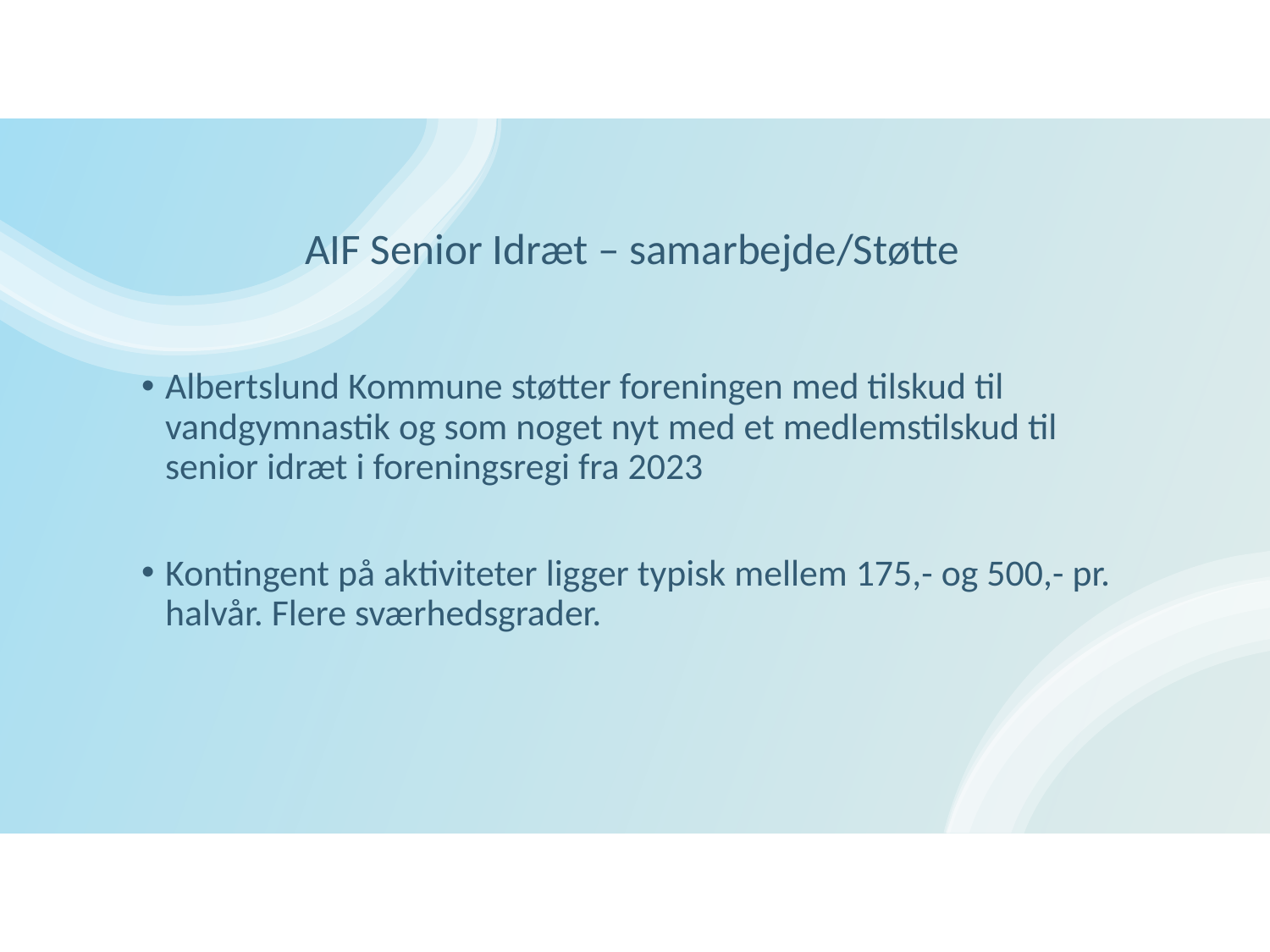

AIF Senior Idræt – samarbejde/Støtte

Albertslund Kommune støtter foreningen med tilskud til vandgymnastik og som noget nyt med et medlemstilskud til senior idræt i foreningsregi fra 2023

Kontingent på aktiviteter ligger typisk mellem 175,- og 500,- pr. halvår. Flere sværhedsgrader.